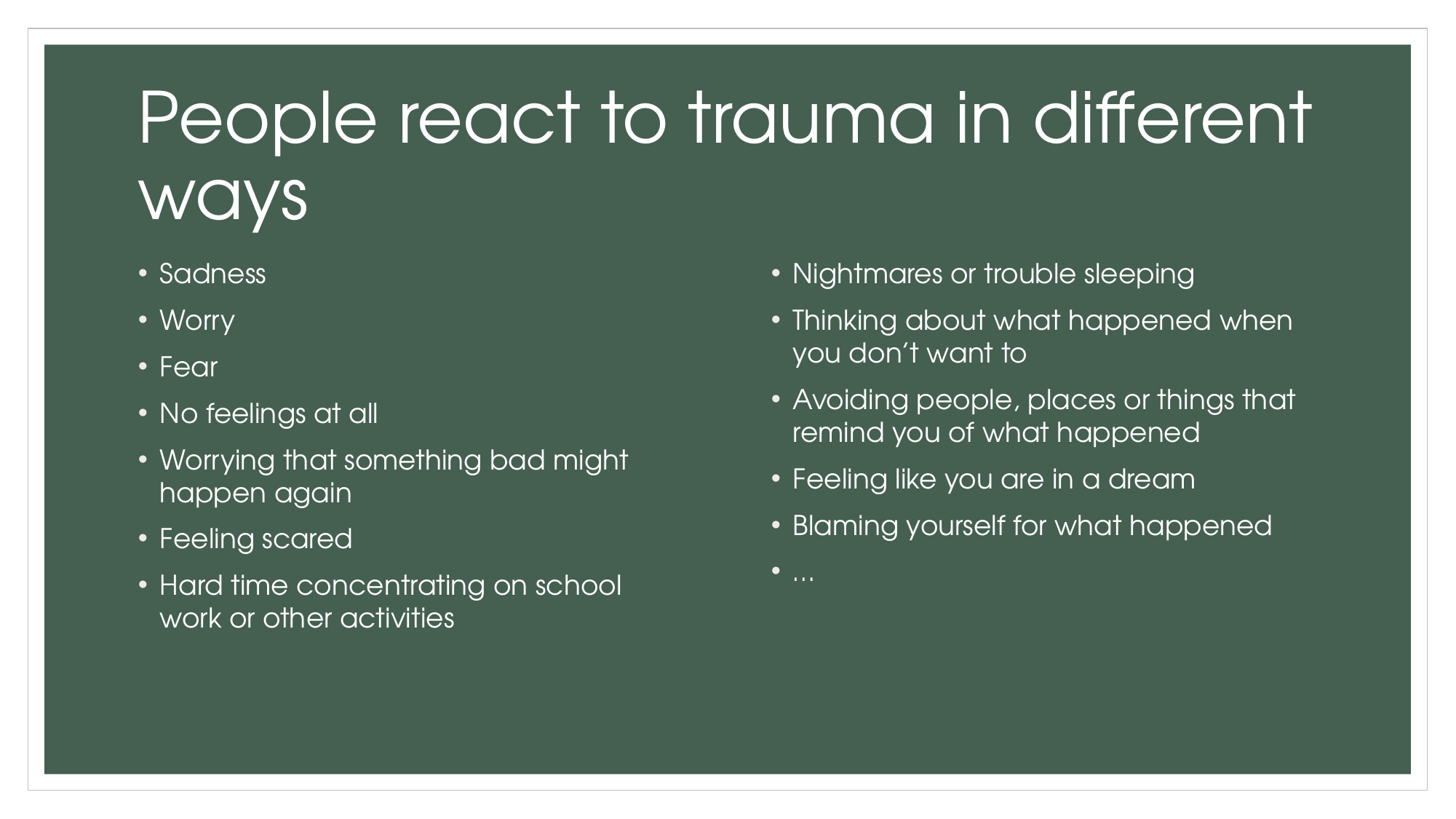

# People react to trauma in different ways
Sadness
Worry
Fear
No feelings at all
Worrying that something bad might happen again
Feeling scared
Hard time concentrating on school work or other activities

Nightmares or trouble sleeping
Thinking about what happened when you don’t want to
Avoiding people, places or things that remind you of what happened
Feeling like you are in a dream
Blaming yourself for what happened
…